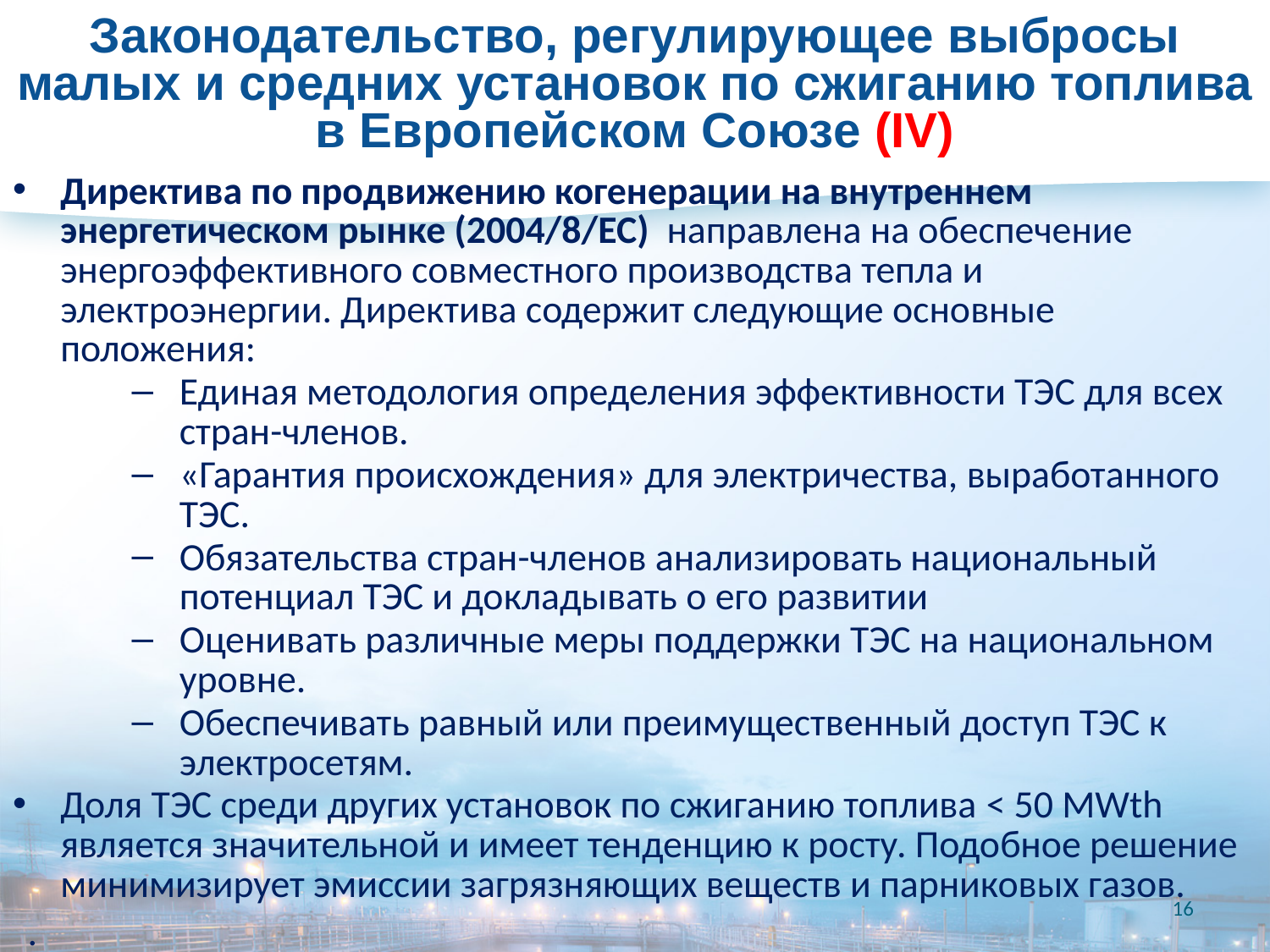

# Законодательство, регулирующее выбросы малых и средних установок по сжиганию топлива в Европейском Союзе (IV)
Директива по продвижению когенерации на внутреннем энергетическом рынке (2004/8/EC)  направлена на обеспечение энергоэффективного совместного производства тепла и электроэнергии. Директива содержит следующие основные положения:
Единая методология определения эффективности ТЭС для всех стран-членов.
«Гарантия происхождения» для электричества, выработанного ТЭС.
Обязательства стран-членов анализировать национальный потенциал ТЭС и докладывать о его развитии
Оценивать различные меры поддержки ТЭС на национальном уровне.
Обеспечивать равный или преимущественный доступ ТЭС к электросетям.
Доля ТЭС среди других установок по сжиганию топлива < 50 MWth является значительной и имеет тенденцию к росту. Подобное решение минимизирует эмиссии загрязняющих веществ и парниковых газов.
.
16